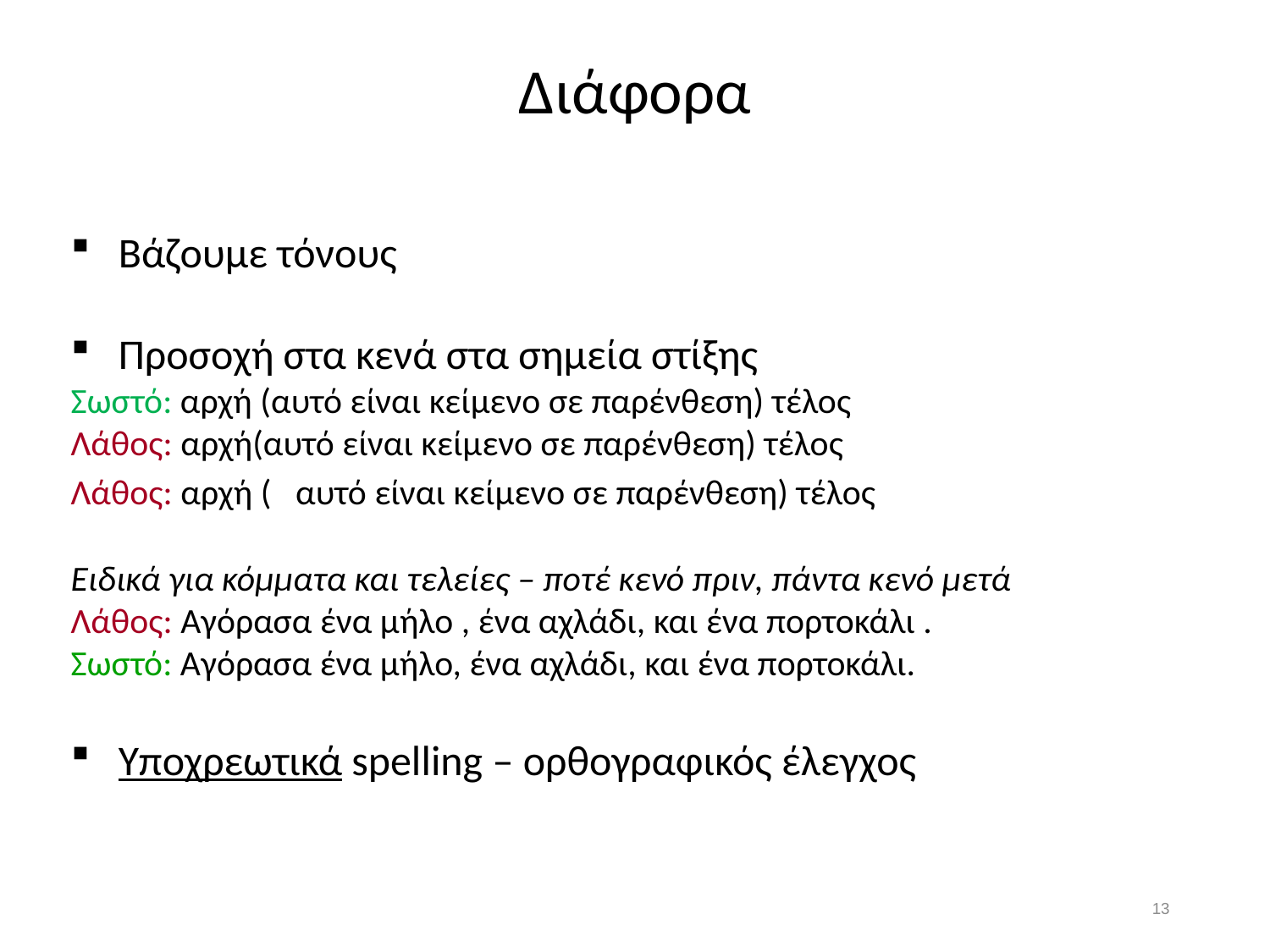

Διάφορα

Βάζουμε τόνους

Προσοχή στα κενά στα σημεία στίξης
Σωστό: αρχή (αυτό είναι κείμενο σε παρένθεση) τέλος
Λάθος: αρχή(αυτό είναι κείμενο σε παρένθεση) τέλος
Λάθος: αρχή (   αυτό είναι κείμενο σε παρένθεση) τέλος

Ειδικά για κόμματα και τελείες – ποτέ κενό πριν, πάντα κενό μετά
Λάθος: Αγόρασα ένα μήλο , ένα αχλάδι, και ένα πορτοκάλι .
Σωστό: Αγόρασα ένα μήλο, ένα αχλάδι, και ένα πορτοκάλι.

Υποχρεωτικά spelling – ορθογραφικός έλεγχος

13